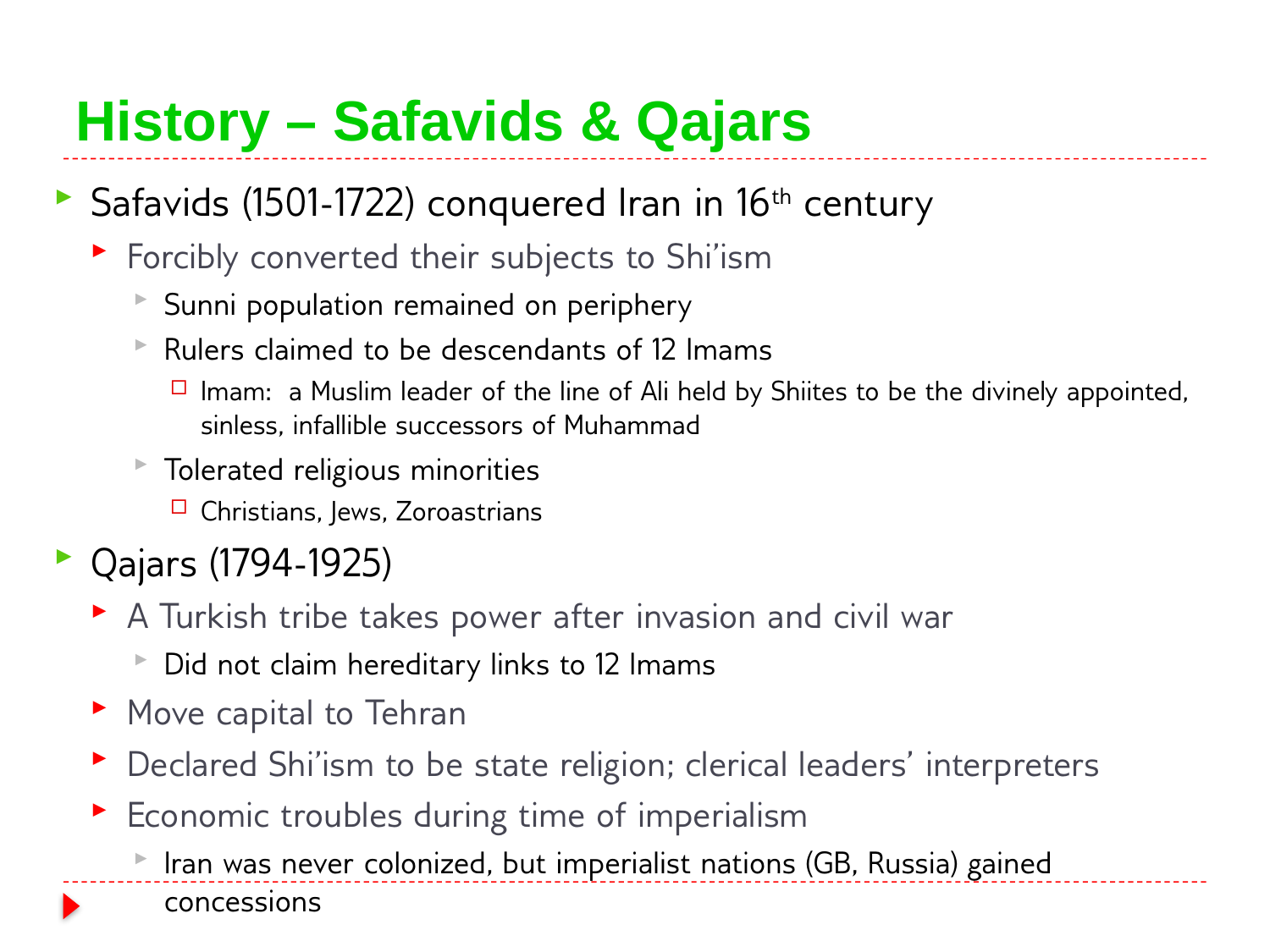

# History – Safavids & Qajars
Safavids (1501-1722) conquered Iran in 16th century
Forcibly converted their subjects to Shi’ism
Sunni population remained on periphery
Rulers claimed to be descendants of 12 Imams
Imam:  a Muslim leader of the line of Ali held by Shiites to be the divinely appointed, sinless, infallible successors of Muhammad
Tolerated religious minorities
Christians, Jews, Zoroastrians
Qajars (1794-1925)
A Turkish tribe takes power after invasion and civil war
Did not claim hereditary links to 12 Imams
Move capital to Tehran
Declared Shi’ism to be state religion; clerical leaders’ interpreters
Economic troubles during time of imperialism
Iran was never colonized, but imperialist nations (GB, Russia) gained concessions